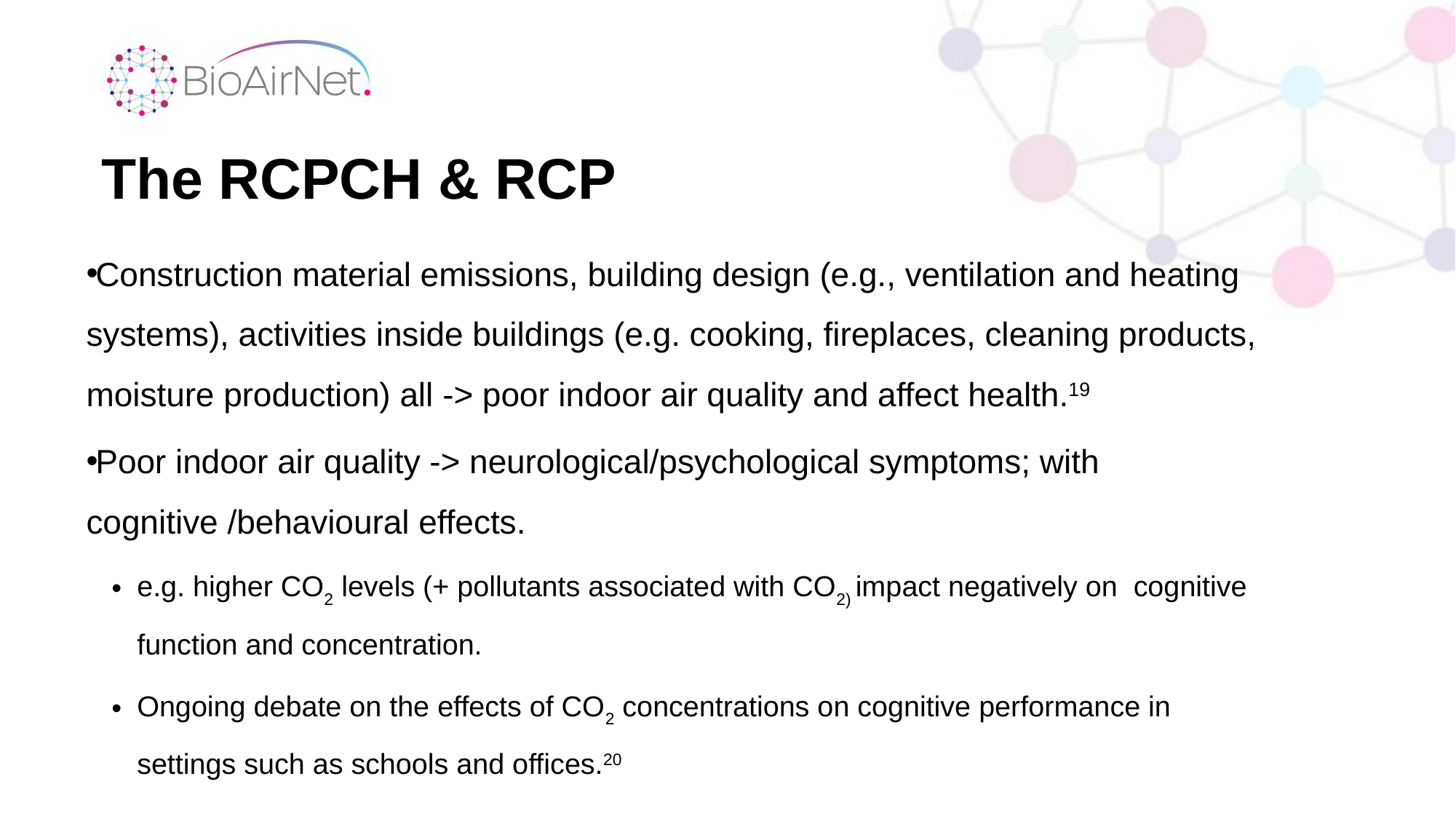

The RCPCH & RCP
Construction material emissions, building design (e.g., ventilation and heating systems), activities inside buildings (e.g. cooking, fireplaces, cleaning products, moisture production) all -> poor indoor air quality and affect health.19
Poor indoor air quality -> neurological/psychological symptoms; with cognitive /behavioural effects.
e.g. higher CO2 levels (+ pollutants associated with CO2) impact negatively on  cognitive function and concentration.
Ongoing debate on the effects of CO2 concentrations on cognitive performance in settings such as schools and offices.20